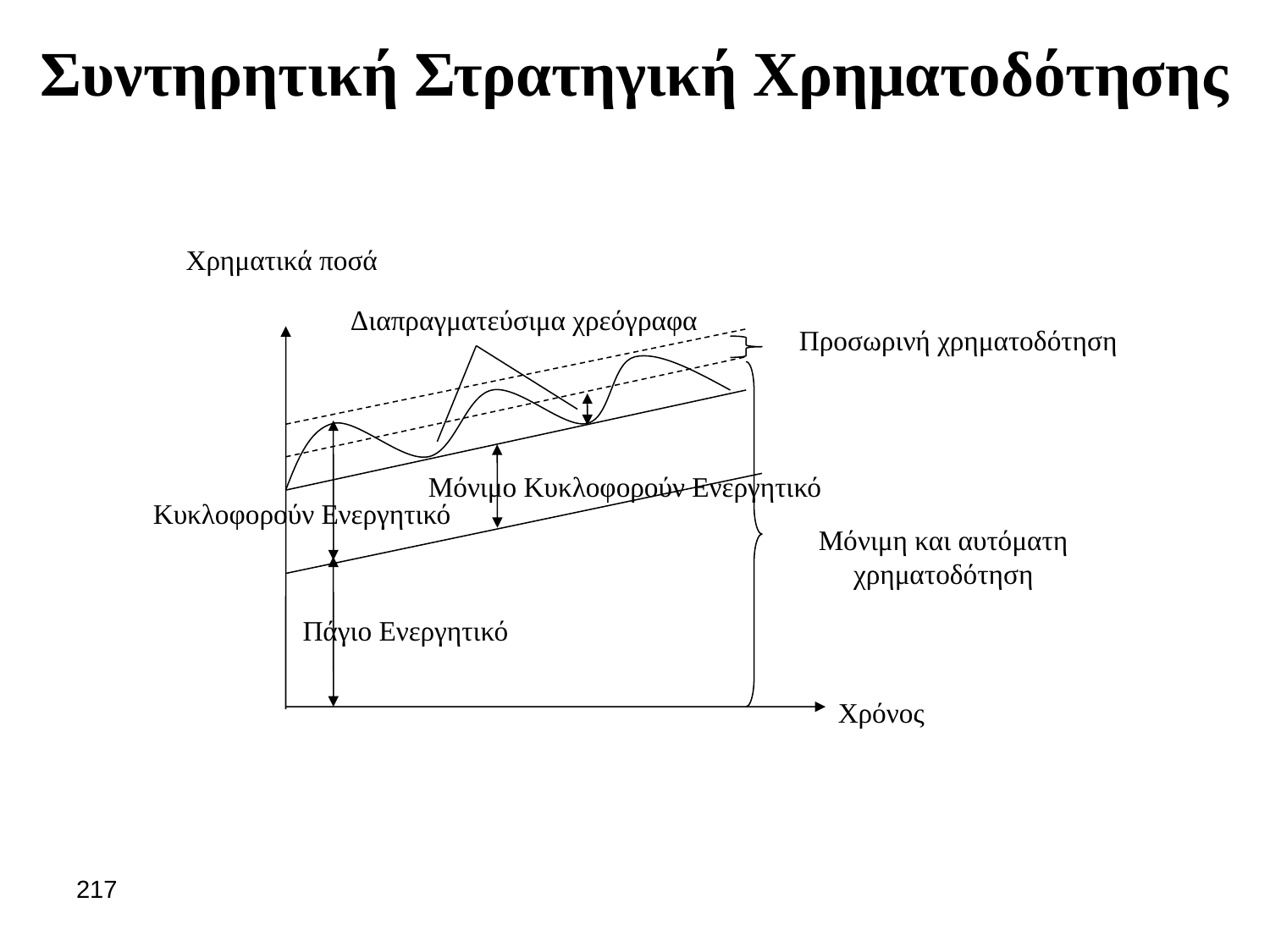

# Συντηρητική Στρατηγική Χρηματοδότησης
Χρηματικά ποσά
Διαπραγματεύσιμα χρεόγραφα
Προσωρινή χρηματοδότηση

Μόνιμο Κυκλοφορούν Ενεργητικό

 Κυκλοφορούν Ενεργητικό
Μόνιμη και αυτόματη χρηματοδότηση

 Πάγιο Ενεργητικό
Χρόνος

217